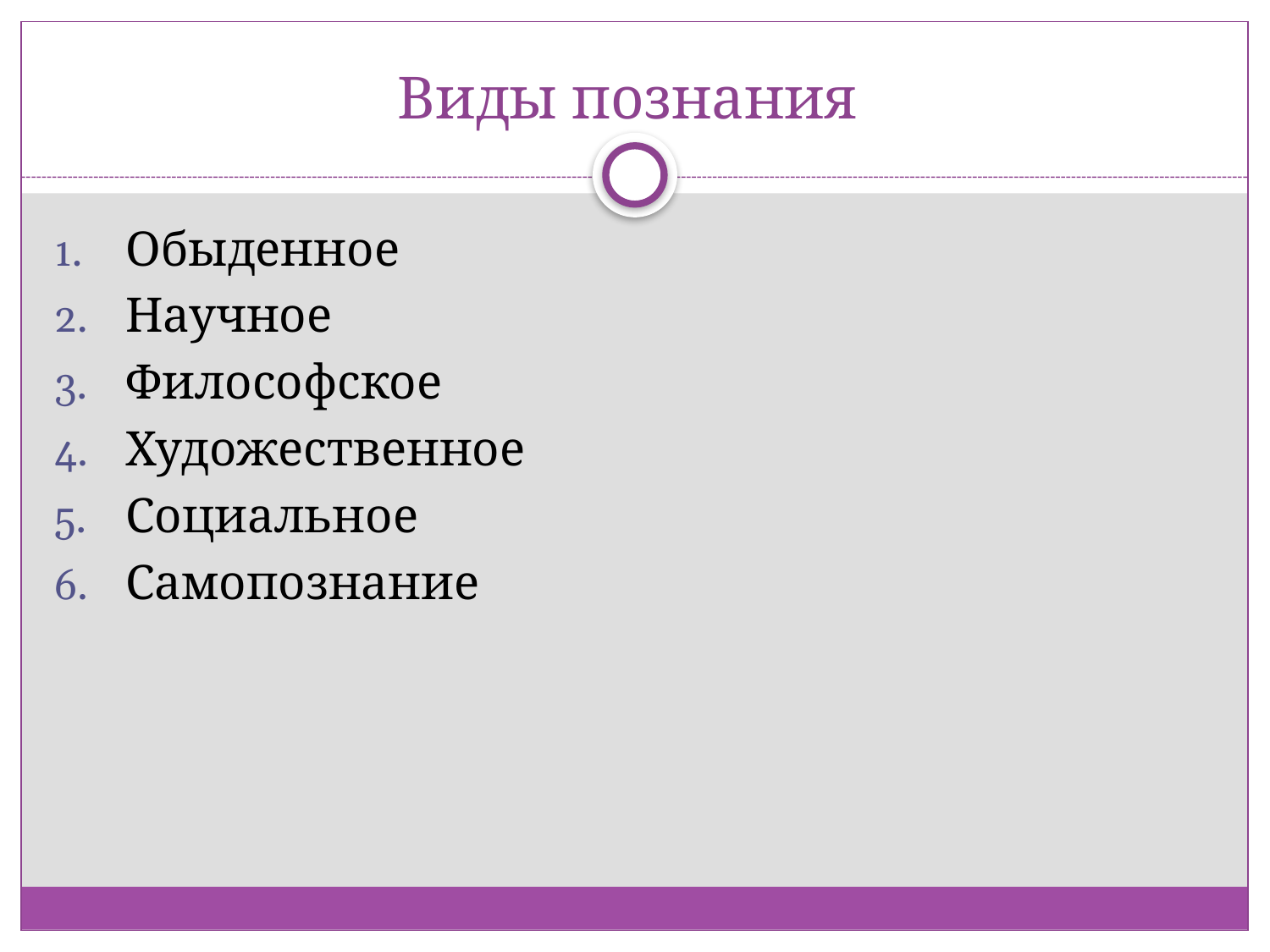

# Виды познания
Обыденное
Научное
Философское
Художественное
Социальное
Самопознание